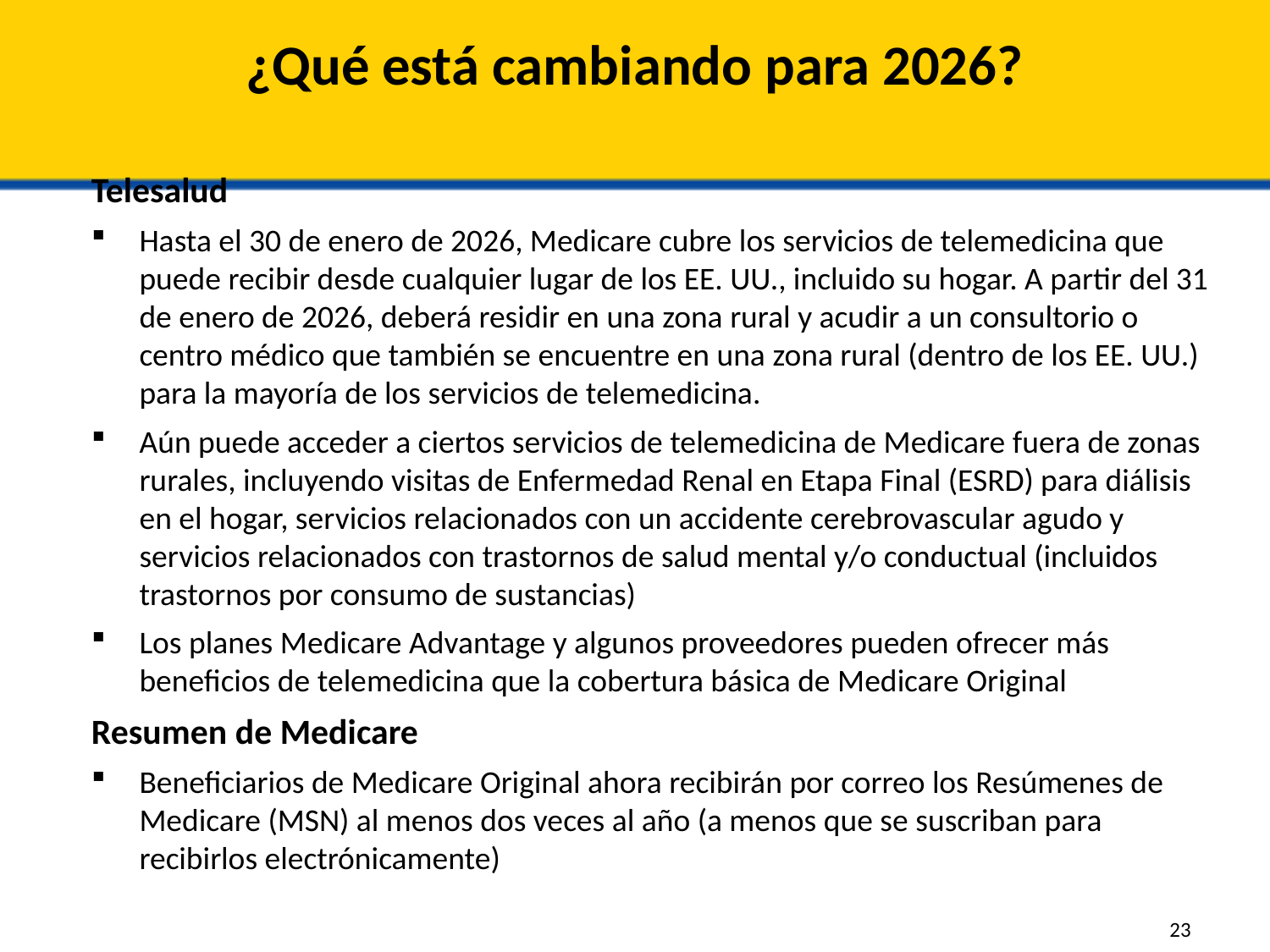

# ¿Qué está cambiando para 2026?
Telesalud
Hasta el 30 de enero de 2026, Medicare cubre los servicios de telemedicina que puede recibir desde cualquier lugar de los EE. UU., incluido su hogar. A partir del 31 de enero de 2026, deberá residir en una zona rural y acudir a un consultorio o centro médico que también se encuentre en una zona rural (dentro de los EE. UU.) para la mayoría de los servicios de telemedicina.
Aún puede acceder a ciertos servicios de telemedicina de Medicare fuera de zonas rurales, incluyendo visitas de Enfermedad Renal en Etapa Final (ESRD) para diálisis en el hogar, servicios relacionados con un accidente cerebrovascular agudo y servicios relacionados con trastornos de salud mental y/o conductual (incluidos trastornos por consumo de sustancias)
Los planes Medicare Advantage y algunos proveedores pueden ofrecer más beneficios de telemedicina que la cobertura básica de Medicare Original
Resumen de Medicare
Beneficiarios de Medicare Original ahora recibirán por correo los Resúmenes de Medicare (MSN) al menos dos veces al año (a menos que se suscriban para recibirlos electrónicamente)